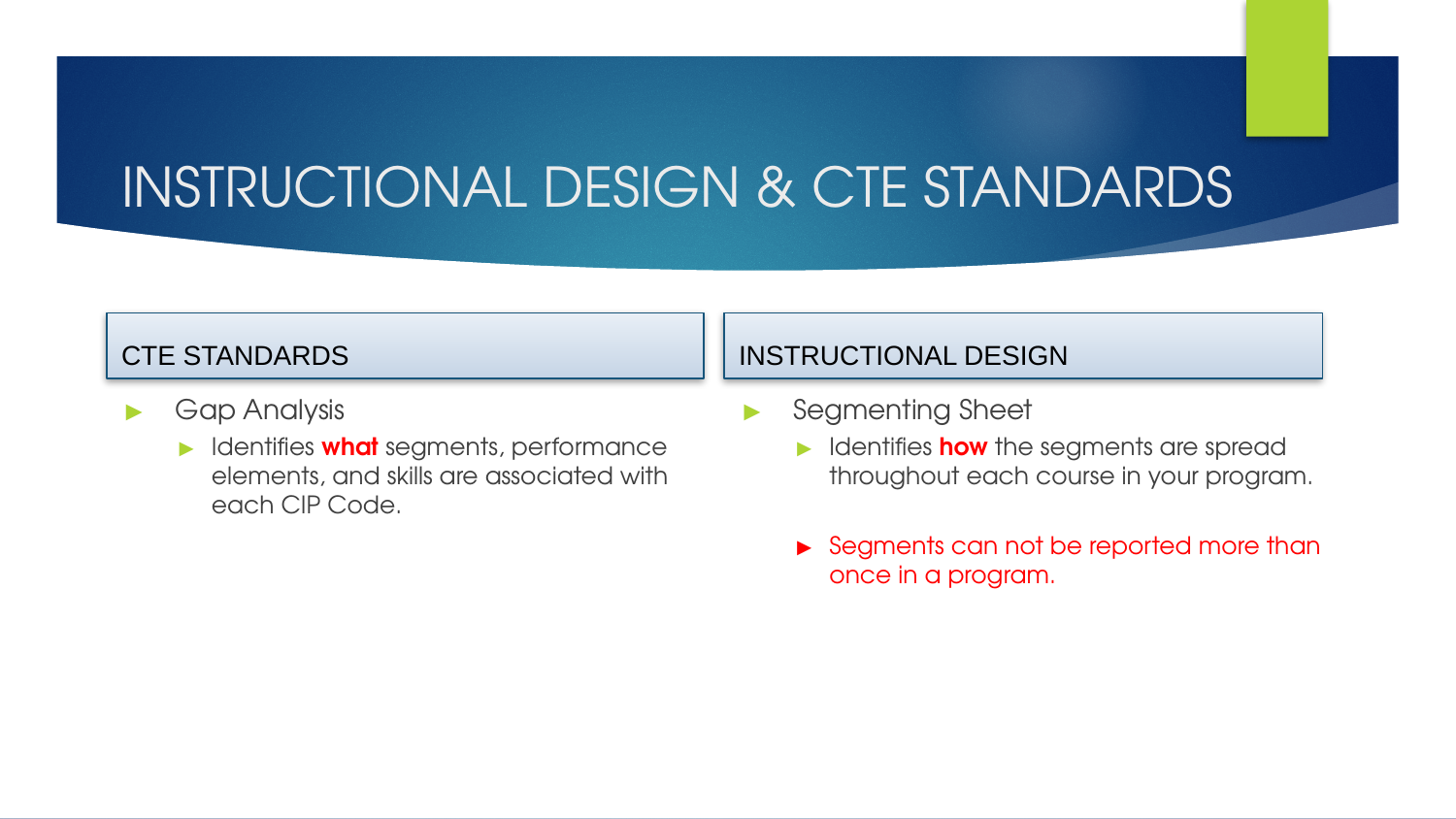

# INSTRUCTIONAL DESIGN & CTE STANDARDS
CTE STANDARDS
INSTRUCTIONAL DESIGN
Gap Analysis
Identifies what segments, performance elements, and skills are associated with each CIP Code.

Segmenting Sheet
Identifies how the segments are spread throughout each course in your program.

Segments can not be reported more than once in a program.